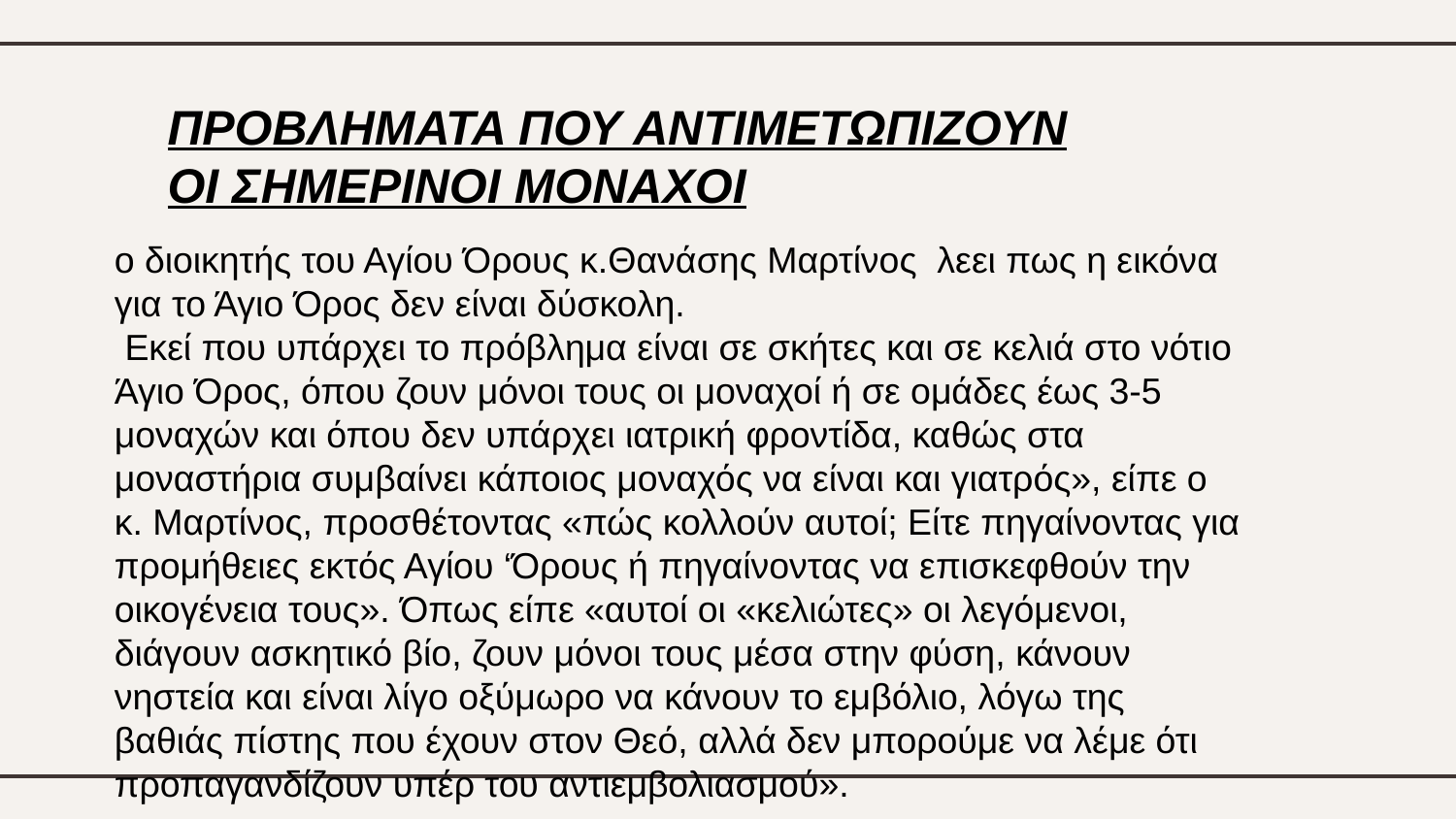

ΠΡΟΒΛΗΜΑΤΑ ΠΟΥ ΑΝΤΙΜΕΤΩΠΙΖΟΥΝ ΟΙ ΣΗΜΕΡΙΝΟΙ ΜΟΝΑΧΟΙ
ο διοικητής του Αγίου Όρους κ.Θανάσης Μαρτίνος  λεει πως η εικόνα για το Άγιο Όρος δεν είναι δύσκολη.
 Eκεί που υπάρχει το πρόβλημα είναι σε σκήτες και σε κελιά στο νότιο Άγιο Όρος, όπου ζουν μόνοι τους οι μοναχοί ή σε ομάδες έως 3-5 μοναχών και όπου δεν υπάρχει ιατρική φροντίδα, καθώς στα μοναστήρια συμβαίνει κάποιος μοναχός να είναι και γιατρός», είπε ο κ. Μαρτίνος, προσθέτοντας «πώς κολλούν αυτοί; Είτε πηγαίνοντας για προμήθειες εκτός Αγίου ‘Όρους ή πηγαίνοντας να επισκεφθούν την οικογένεια τους». Όπως είπε «αυτοί οι «κελιώτες» οι λεγόμενοι, διάγουν ασκητικό βίο, ζουν μόνοι τους μέσα στην φύση, κάνουν νηστεία και είναι λίγο οξύμωρο να κάνουν το εμβόλιο, λόγω της βαθιάς πίστης που έχουν στον Θεό, αλλά δεν μπορούμε να λέμε ότι προπαγανδίζουν υπέρ του αντιεμβολιασμού».